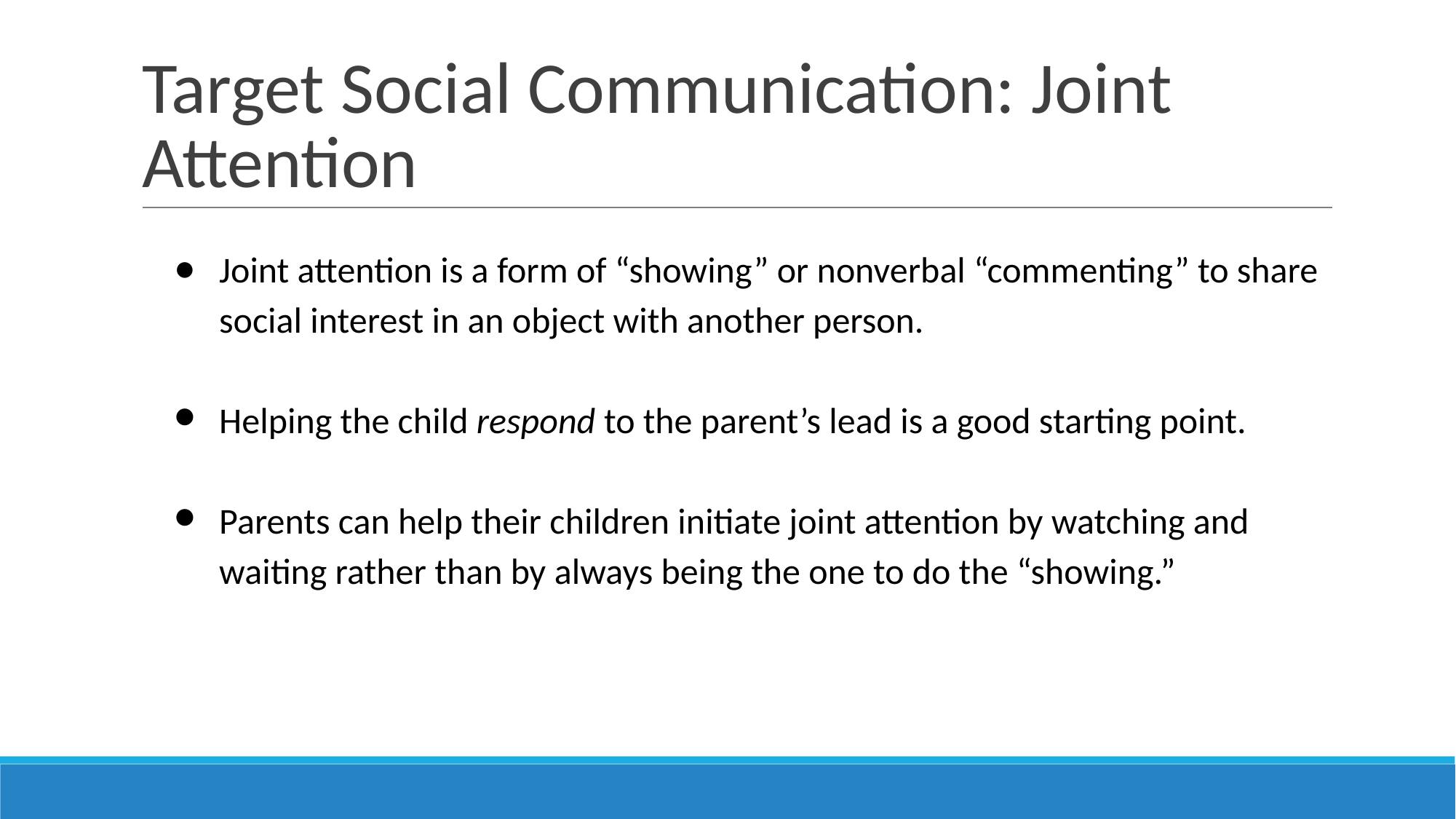

# Target Social Communication: Joint Attention
Joint attention is a form of “showing” or nonverbal “commenting” to share social interest in an object with another person.

Helping the child respond to the parent’s lead is a good starting point.

Parents can help their children initiate joint attention by watching and waiting rather than by always being the one to do the “showing.”